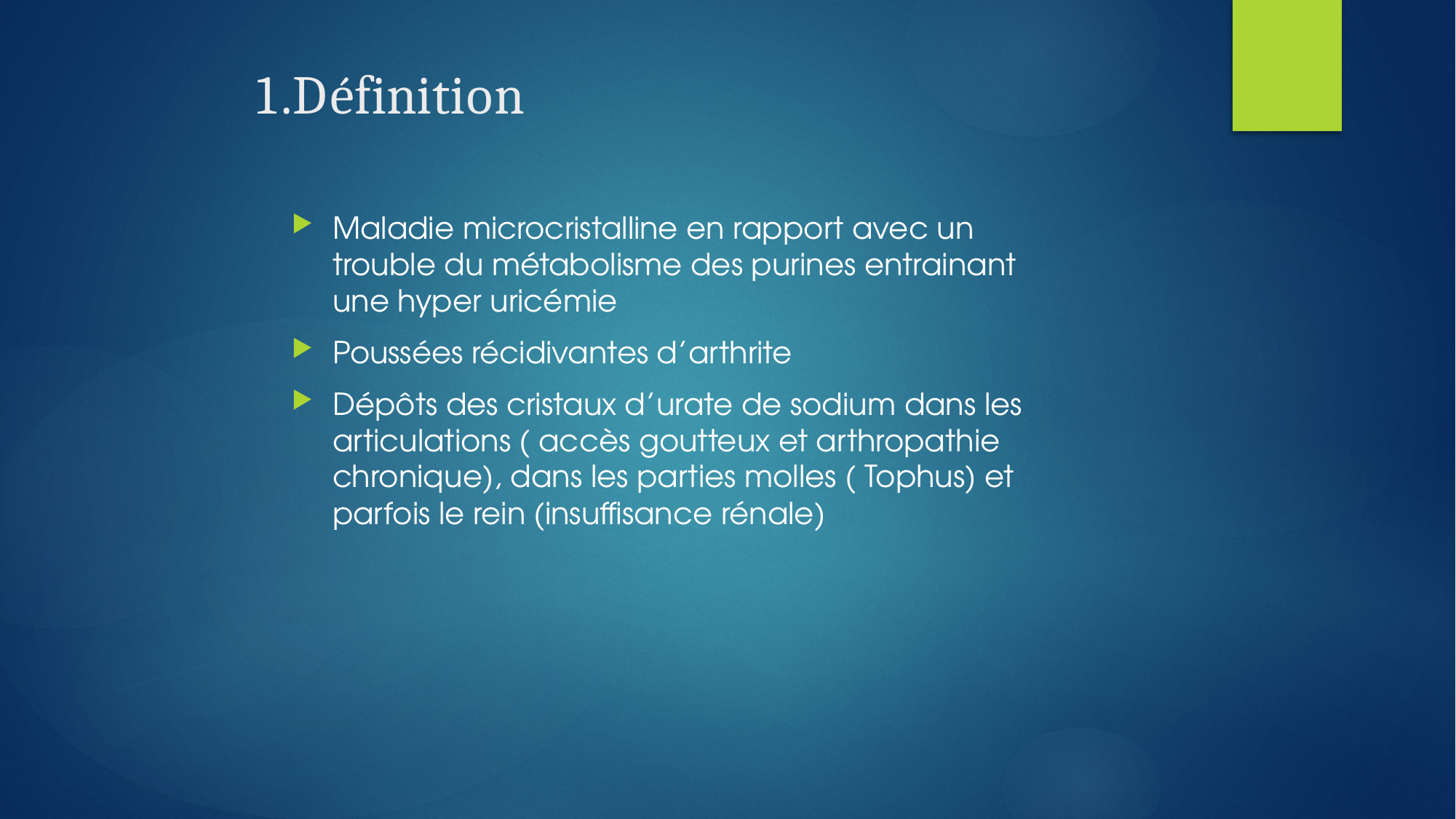

# 1.Définition
Maladie microcristalline en rapport avec un trouble du métabolisme des purines entrainant une hyper uricémie
Poussées récidivantes d’arthrite
Dépôts des cristaux d’urate de sodium dans les articulations ( accès goutteux et arthropathie chronique), dans les parties molles ( Tophus) et parfois le rein (insuffisance rénale)